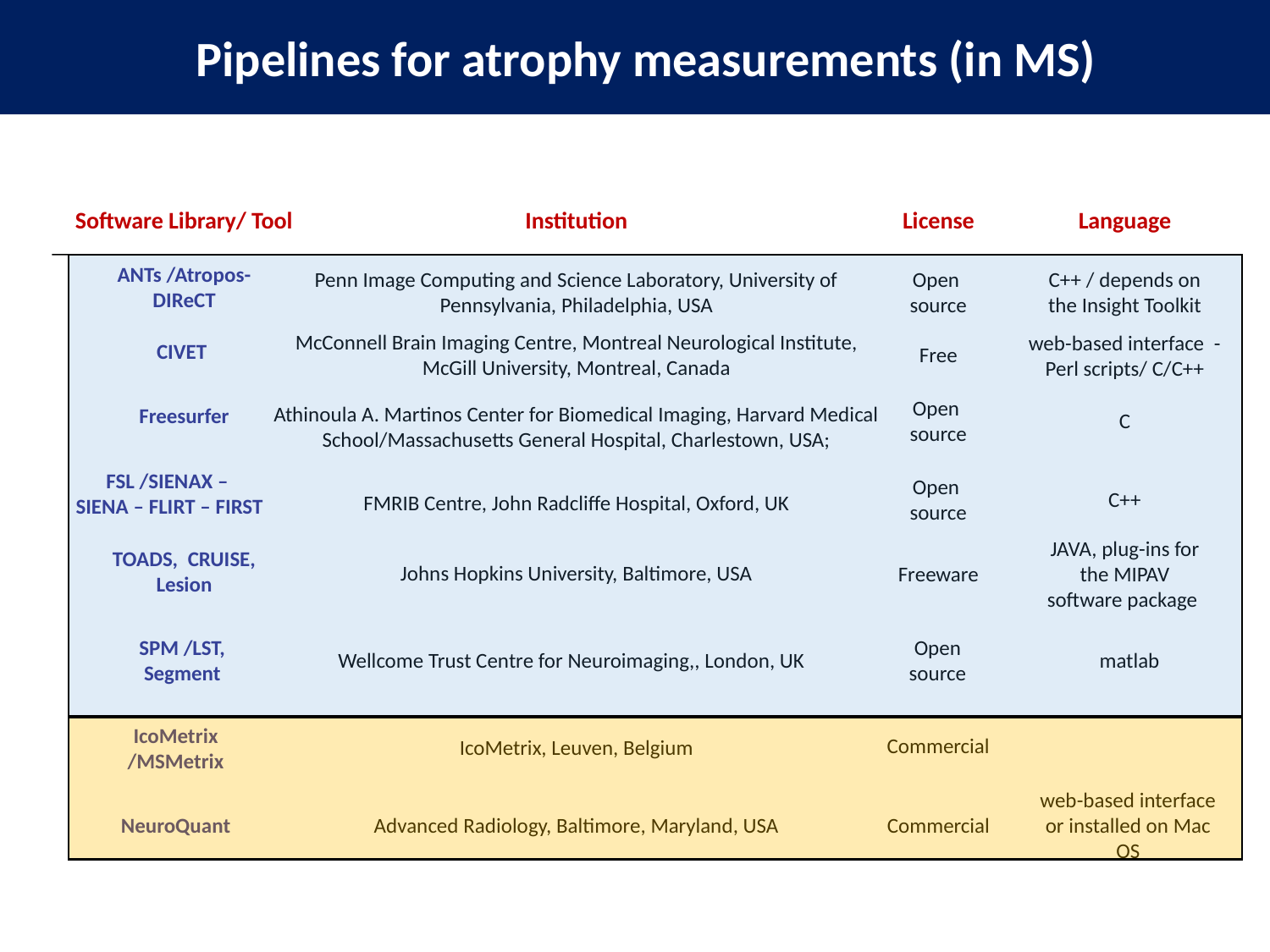

Pipelines for atrophy measurements (in MS)

Software Library/ Tool
Institution
License
Language

ANTs /Atropos-DIReCT
Penn Image Computing and Science Laboratory, University of Pennsylvania, Philadelphia, USA
Open
source
C++ / depends on the Insight Toolkit
McConnell Brain Imaging Centre, Montreal Neurological Institute, McGill University, Montreal, Canada
web-based interface  - Perl scripts/ C/C++
CIVET
Free
Open
source
Athinoula A. Martinos Center for Biomedical Imaging, Harvard Medical School/Massachusetts General Hospital, Charlestown, USA;
Freesurfer
C
FSL /SIENAX –
SIENA – FLIRT – FIRST
Open
source
C++
FMRIB Centre, John Radcliffe Hospital, Oxford, UK
JAVA, plug-ins for the MIPAV software package
TOADS,  CRUISE, Lesion
Johns Hopkins University, Baltimore, USA
Freeware
SPM /LST, Segment
Open
source
Wellcome Trust Centre for Neuroimaging,, London, UK
matlab
IcoMetrix /MSMetrix

Commercial
IcoMetrix, Leuven, Belgium
web-based interface or installed on Mac OS
NeuroQuant
Advanced Radiology, Baltimore, Maryland, USA
Commercial